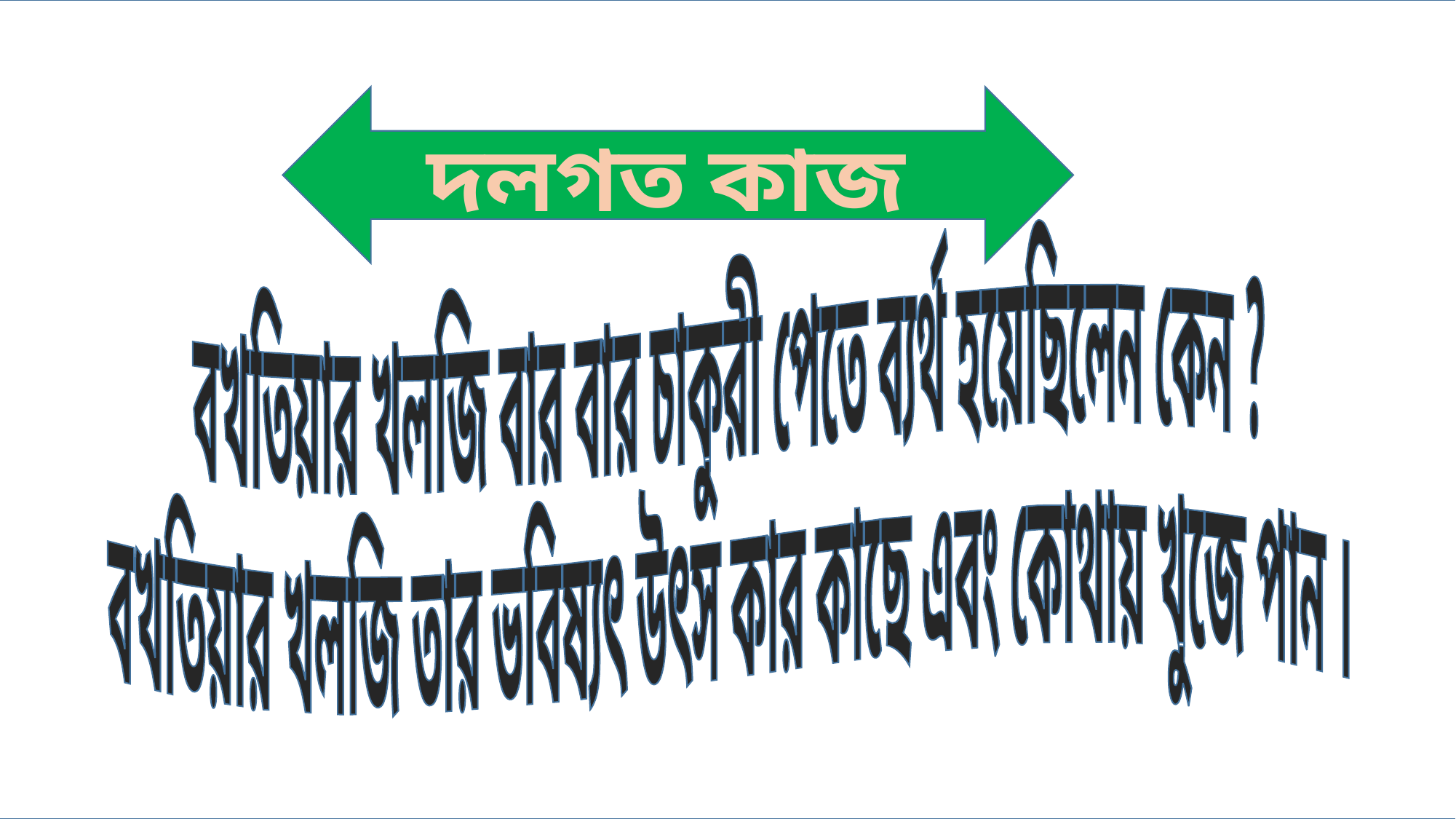

দলগত কাজ
বখতিয়ার খলজি বার বার চাকুরী পেতে ব্যর্থ হয়েছিলেন কেন ?
বখতিয়ার খলজি তার ভবিষ্যৎ উৎস কার কাছে এবং কোথায় খুজে পান ।